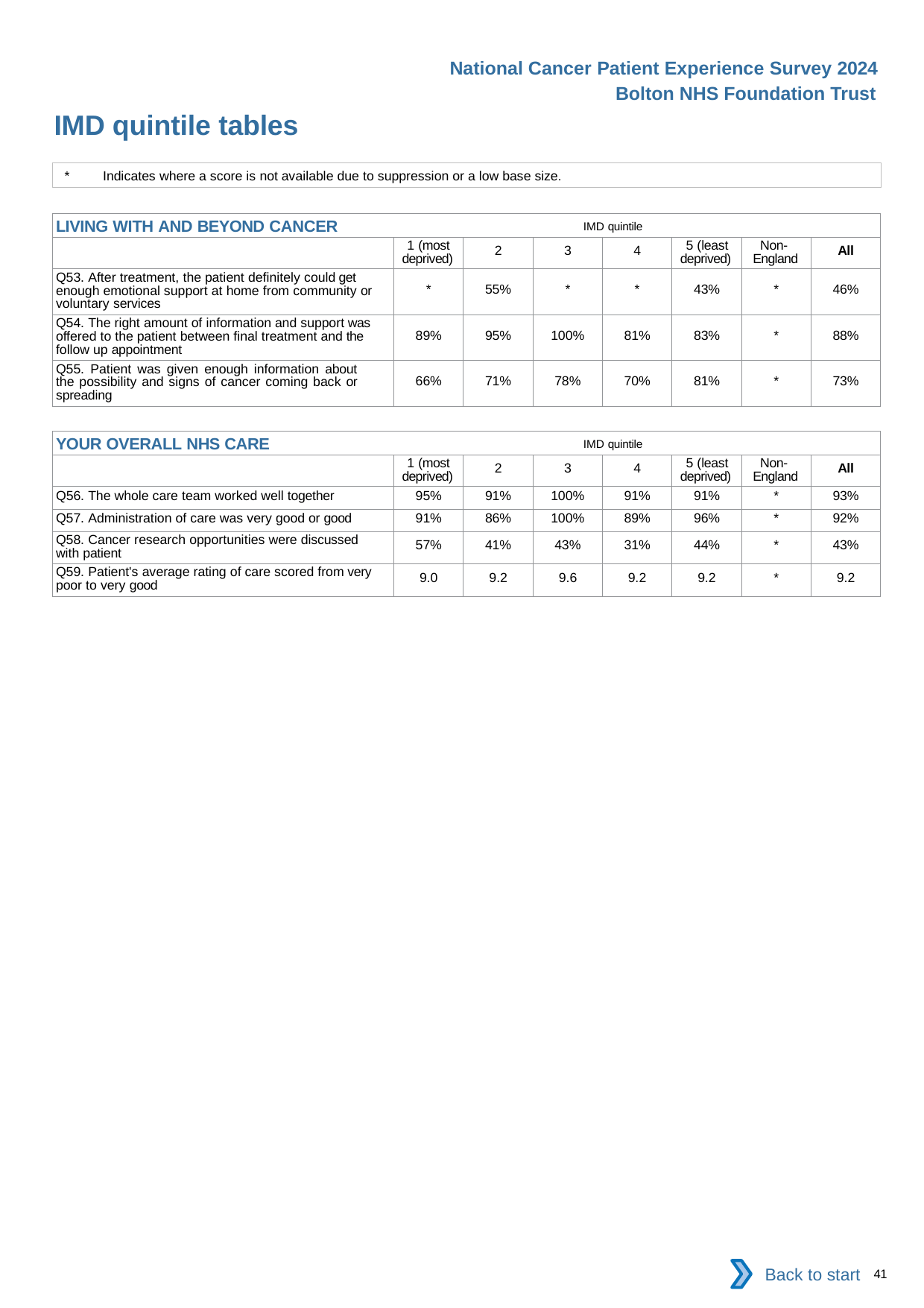

National Cancer Patient Experience Survey 2024
Bolton NHS Foundation Trust
IMD quintile tables
*	Indicates where a score is not available due to suppression or a low base size.
| LIVING WITH AND BEYOND CANCER IMD quintile |  |  |  |  |  |  |  |
| --- | --- | --- | --- | --- | --- | --- | --- |
|  | 1 (most deprived) | 2 | 3 | 4 | 5 (least deprived) | Non- England | All |
| Q53. After treatment, the patient definitely could get enough emotional support at home from community or voluntary services | \* | 55% | \* | \* | 43% | \* | 46% |
| Q54. The right amount of information and support was offered to the patient between final treatment and the follow up appointment | 89% | 95% | 100% | 81% | 83% | \* | 88% |
| Q55. Patient was given enough information about the possibility and signs of cancer coming back or spreading | 66% | 71% | 78% | 70% | 81% | \* | 73% |
| YOUR OVERALL NHS CARE IMD quintile |  |  |  |  |  |  |  |
| --- | --- | --- | --- | --- | --- | --- | --- |
|  | 1 (most deprived) | 2 | 3 | 4 | 5 (least deprived) | Non- England | All |
| Q56. The whole care team worked well together | 95% | 91% | 100% | 91% | 91% | \* | 93% |
| Q57. Administration of care was very good or good | 91% | 86% | 100% | 89% | 96% | \* | 92% |
| Q58. Cancer research opportunities were discussed with patient | 57% | 41% | 43% | 31% | 44% | \* | 43% |
| Q59. Patient's average rating of care scored from very poor to very good | 9.0 | 9.2 | 9.6 | 9.2 | 9.2 | \* | 9.2 |
Back to start

41